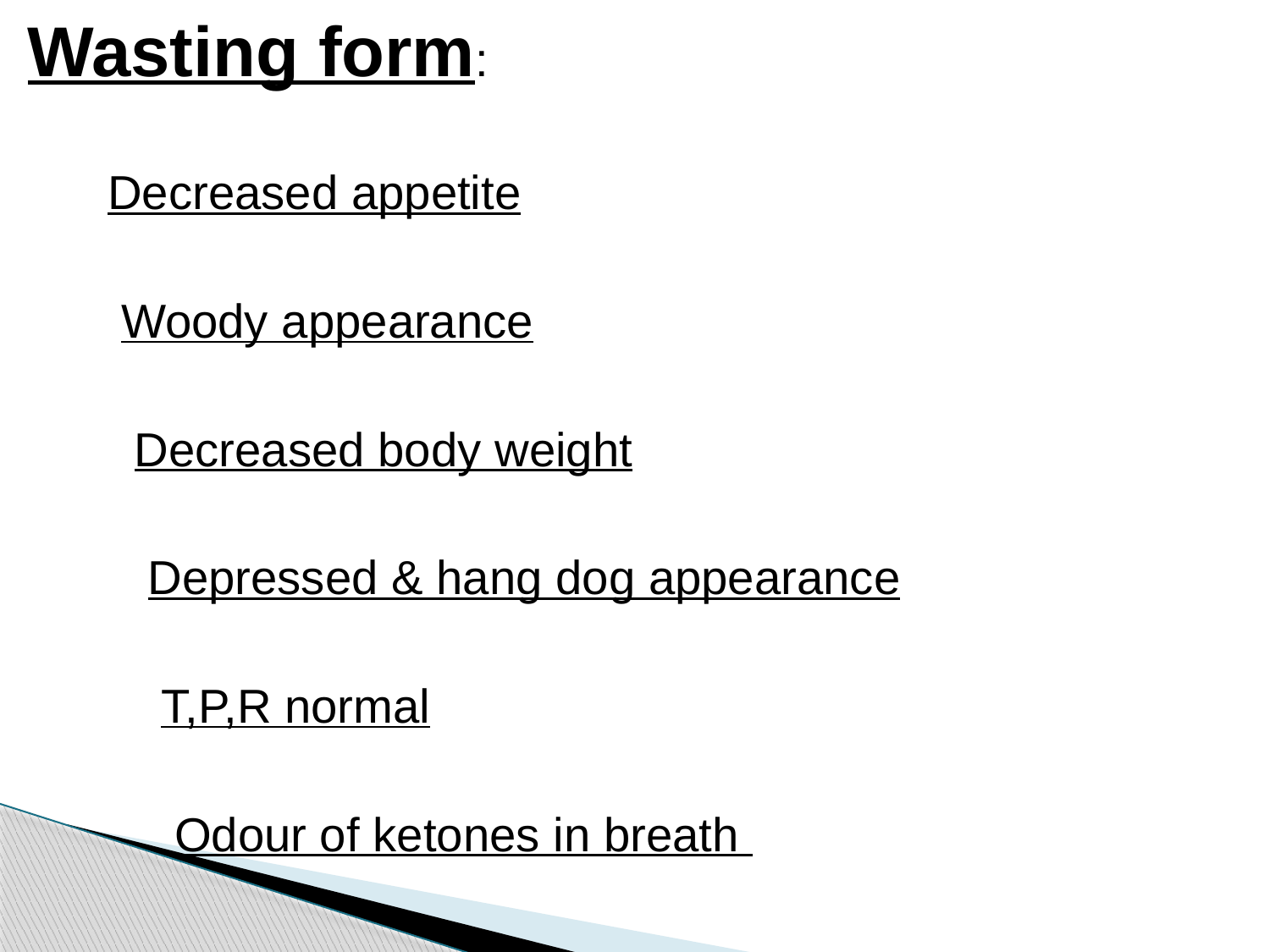

Wasting form:

      Decreased appetite

       Woody appearance

        Decreased body weight

         Depressed & hang dog appearance

          T,P,R normal

           Odour of ketones in breath